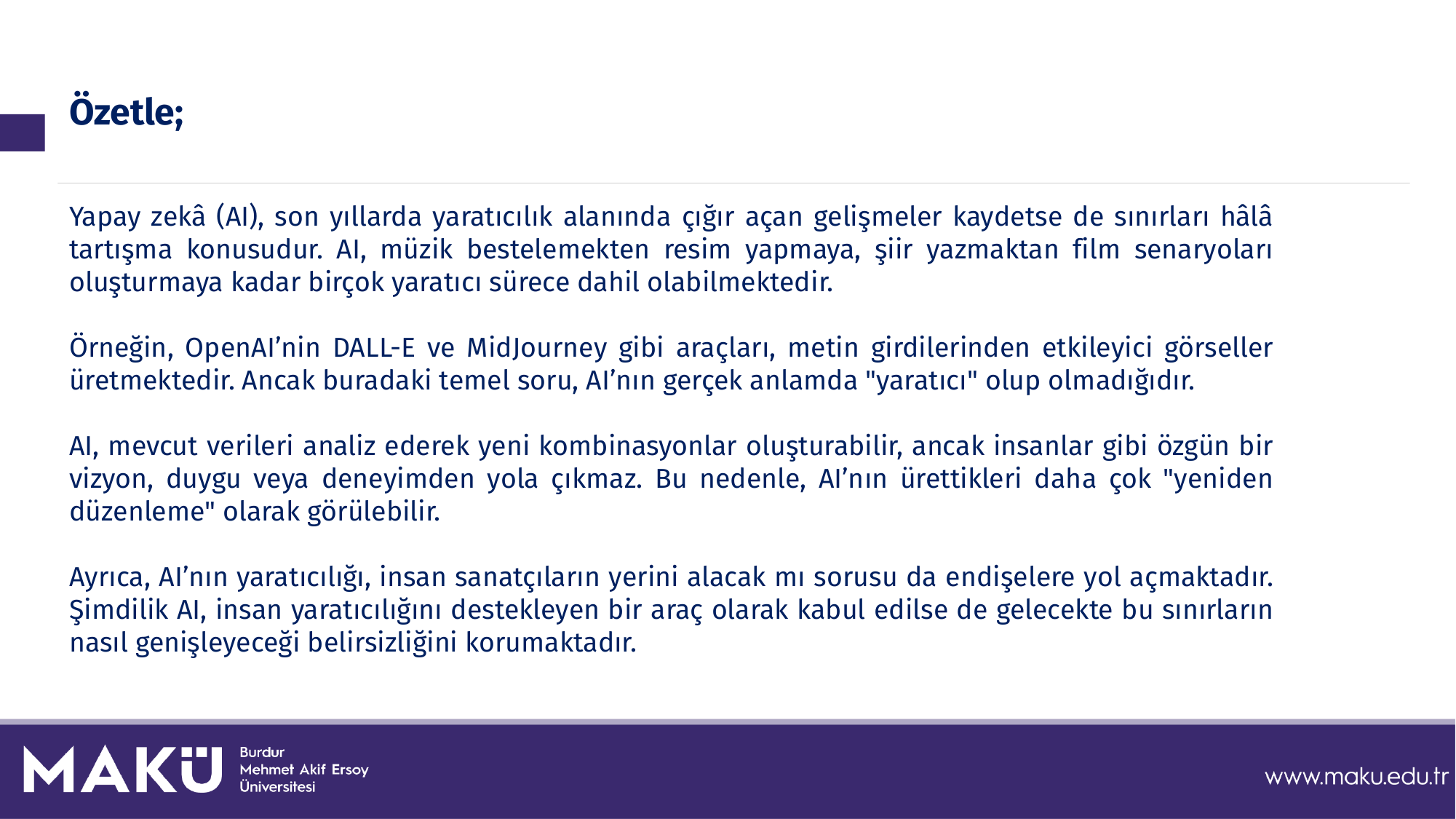

# Özetle;
Yapay zekâ (AI), son yıllarda yaratıcılık alanında çığır açan gelişmeler kaydetse de sınırları hâlâ tartışma konusudur. AI, müzik bestelemekten resim yapmaya, şiir yazmaktan film senaryoları oluşturmaya kadar birçok yaratıcı sürece dahil olabilmektedir.

Örneğin, OpenAI’nin DALL-E ve MidJourney gibi araçları, metin girdilerinden etkileyici görseller üretmektedir. Ancak buradaki temel soru, AI’nın gerçek anlamda "yaratıcı" olup olmadığıdır.

AI, mevcut verileri analiz ederek yeni kombinasyonlar oluşturabilir, ancak insanlar gibi özgün bir vizyon, duygu veya deneyimden yola çıkmaz. Bu nedenle, AI’nın ürettikleri daha çok "yeniden düzenleme" olarak görülebilir.

Ayrıca, AI’nın yaratıcılığı, insan sanatçıların yerini alacak mı sorusu da endişelere yol açmaktadır. Şimdilik AI, insan yaratıcılığını destekleyen bir araç olarak kabul edilse de gelecekte bu sınırların nasıl genişleyeceği belirsizliğini korumaktadır.